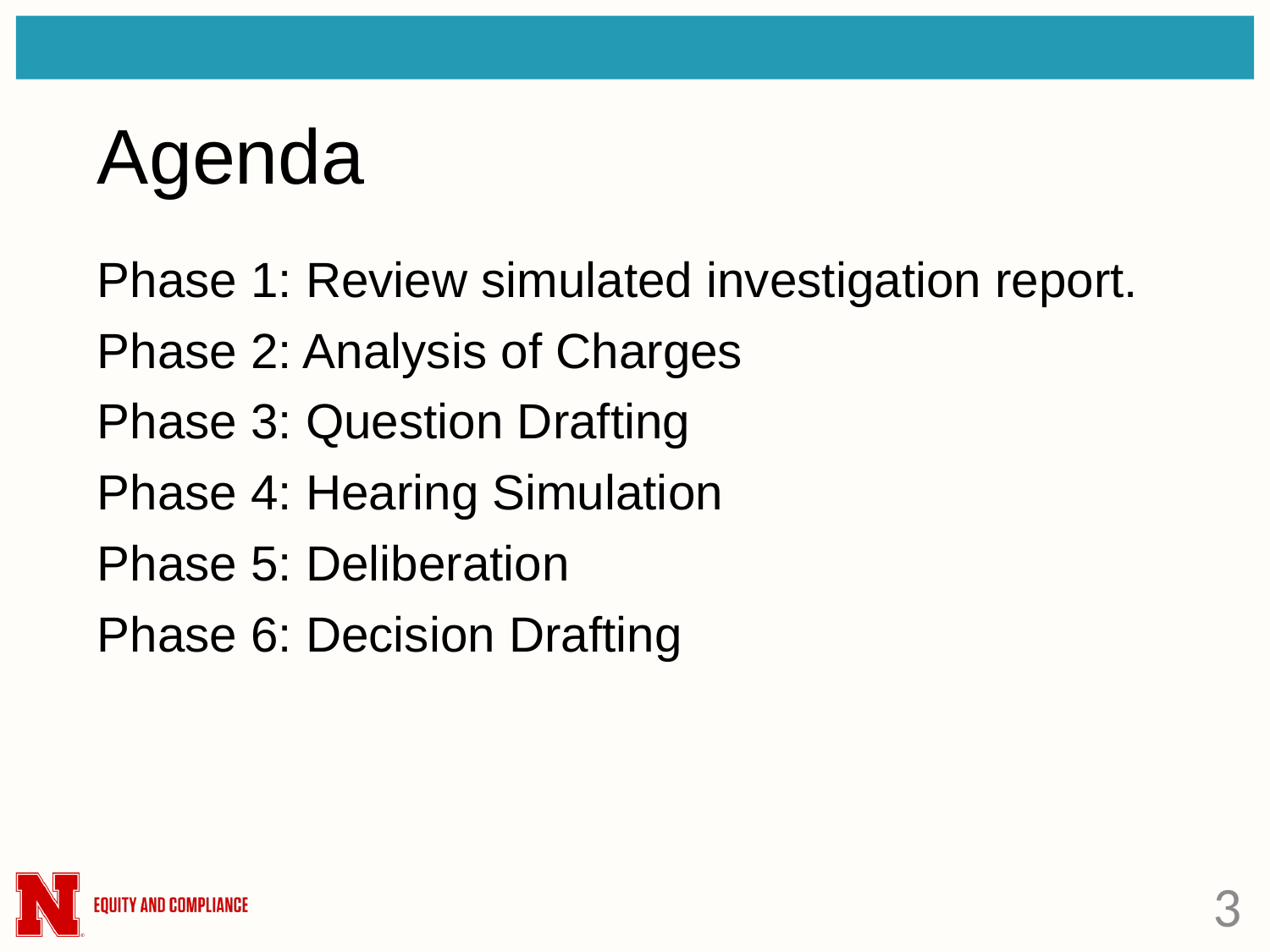

# Agenda
Phase 1: Review simulated investigation report.
Phase 2: Analysis of Charges
Phase 3: Question Drafting
Phase 4: Hearing Simulation
Phase 5: Deliberation
Phase 6: Decision Drafting
3